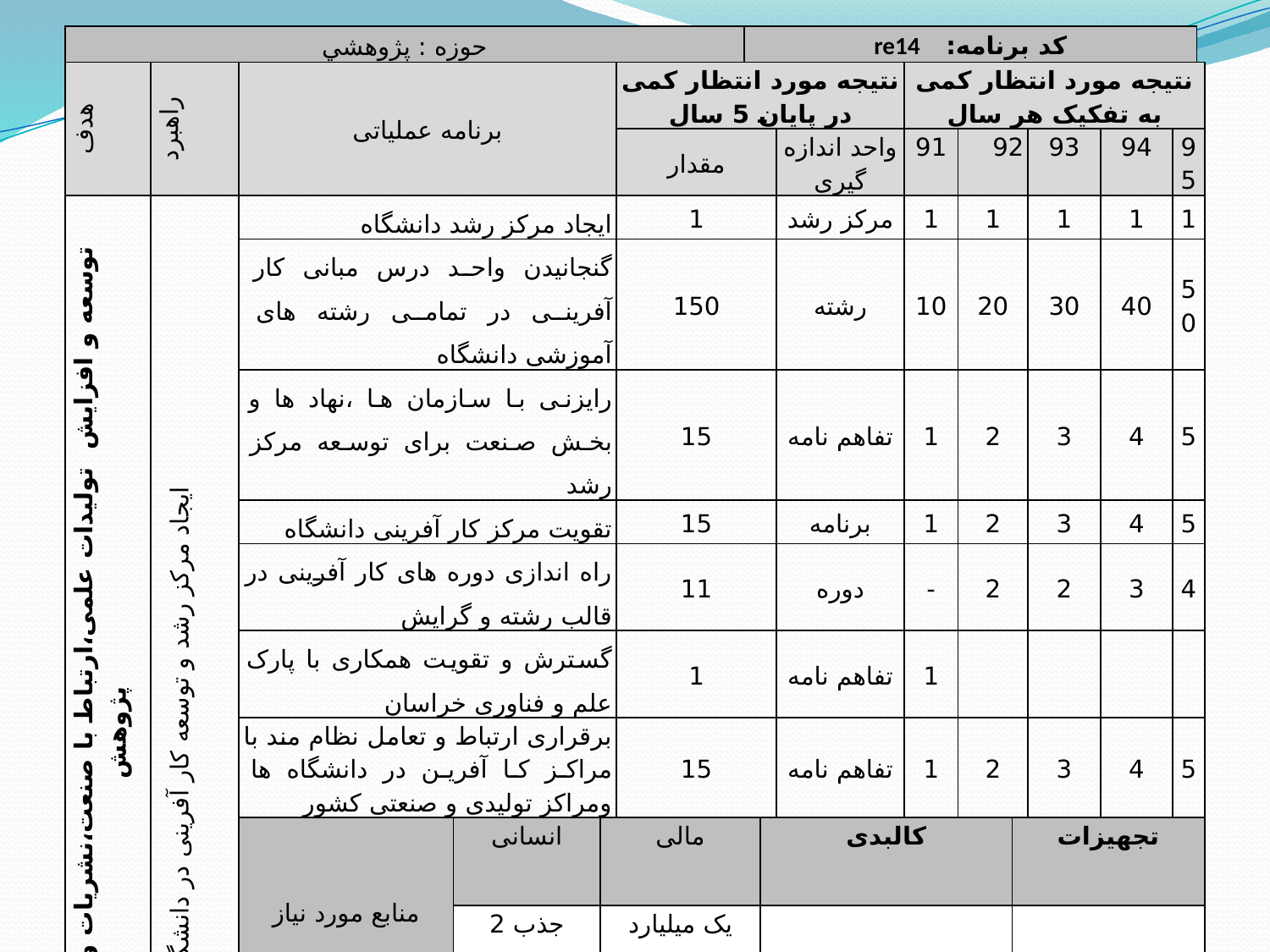

| حوزه : پژوهشي |  |  |  |  |  | کد برنامه: re14 |  |  |  |  |  |  |  |  |  |
| --- | --- | --- | --- | --- | --- | --- | --- | --- | --- | --- | --- | --- | --- | --- | --- |
| هدف | راهبرد | برنامه عملیاتی |  |  | نتیجه مورد انتظار کمی در پایان 5 سال |  |  |  | نتیجه مورد انتظار کمی به تفکیک هر سال |  |  |  |  |  |  |
|  |  |  |  |  | مقدار |  |  | واحد اندازه گیری | 91 | 92 |  | 93 | 94 | 95 |  |
| توسعه و افزایش تولیدات علمی،ارتباط با صنعت،نشریات و قطب علمی در حوزه پژوهش | ایجاد مرکز رشد و توسعه کار آفرینی در دانشگاه | ایجاد مرکز رشد دانشگاه |  |  | 1 |  |  | مرکز رشد | 1 | 1 |  | 1 | 1 | 1 |  |
|  |  | گنجانیدن واحد درس مبانی کار آفرینی در تمامی رشته های آموزشی دانشگاه |  |  | 150 |  |  | رشته | 10 | 20 |  | 30 | 40 | 50 |  |
|  |  | رایزنی با سازمان ها ،نهاد ها و بخش صنعت برای توسعه مرکز رشد |  |  | 15 |  |  | تفاهم نامه | 1 | 2 |  | 3 | 4 | 5 |  |
|  |  | تقویت مرکز کار آفرینی دانشگاه |  |  | 15 |  |  | برنامه | 1 | 2 |  | 3 | 4 | 5 |  |
|  |  | راه اندازی دوره های کار آفرینی در قالب رشته و گرایش |  |  | 11 |  |  | دوره | - | 2 |  | 2 | 3 | 4 |  |
|  |  | گسترش و تقویت همکاری با پارک علم و فناوری خراسان |  |  | 1 |  |  | تفاهم نامه | 1 |  |  |  |  |  |  |
|  |  | برقراری ارتباط و تعامل نظام مند با مراکز کا آفرین در دانشگاه ها ومراکز تولیدی و صنعتی کشور |  |  | 15 |  |  | تفاهم نامه | 1 | 2 |  | 3 | 4 | 5 |  |
|  |  | منابع مورد نیاز | انسانی | مالی |  |  | کالبدی |  |  |  | تجهیزات |  |  |  |  |
|  |  |  | جذب 2 نیروی کارشناس | یک میلیارد |  |  |  |  |  |  |  |  |  |  |  |
|  |  | مسئول اجرا | مدیر مرکز رشد |  |  |  |  |  |  |  |  |  |  |  |  |
|  |  | تایید کننده | معاون پژوهش و فناوری |  |  |  |  |  |  |  |  |  |  |  |  |